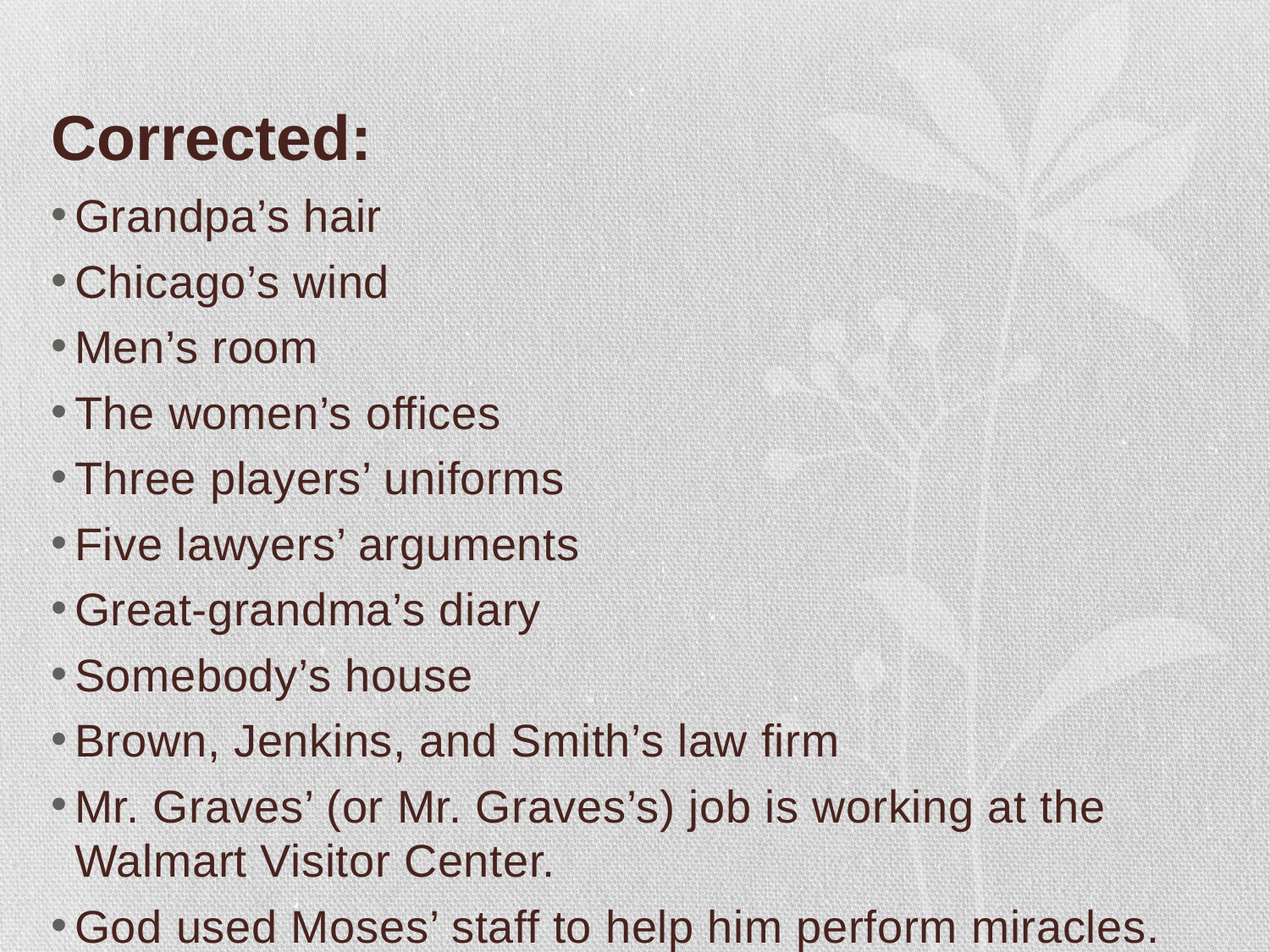

# Corrected:
Grandpa’s hair
Chicago’s wind
Men’s room
The women’s offices
Three players’ uniforms
Five lawyers’ arguments
Great-grandma’s diary
Somebody’s house
Brown, Jenkins, and Smith’s law firm
Mr. Graves’ (or Mr. Graves’s) job is working at the Walmart Visitor Center.
God used Moses’ staff to help him perform miracles.